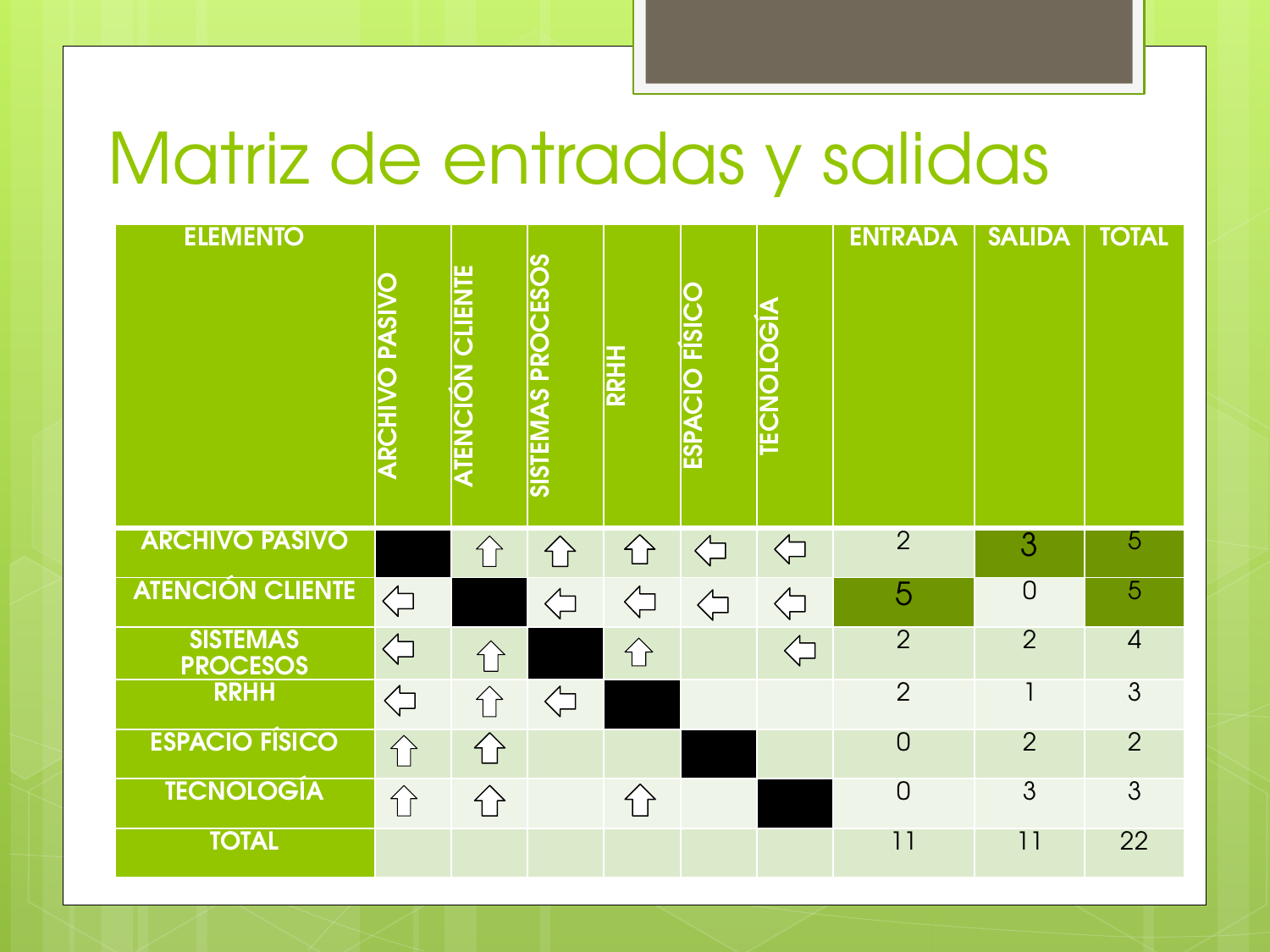

# Matriz de entradas y salidas
| ELEMENTO | ARCHIVO PASIVO | ATENCIÓN CLIENTE | SISTEMAS PROCESOS | RRHH | ESPACIO FÍSICO | TECNOLOGÍA | ENTRADA | SALIDA | TOTAL |
| --- | --- | --- | --- | --- | --- | --- | --- | --- | --- |
| ARCHIVO PASIVO |  |  |  |  |  |  | 2 | 3 | 5 |
| ATENCIÓN CLIENTE |  |  |  |  |  |  | 5 | 0 | 5 |
| SISTEMAS PROCESOS |  |  |  |  |  |  | 2 | 2 | 4 |
| RRHH |  |  |  |  |  |  | 2 | 1 | 3 |
| ESPACIO FÍSICO |  |  |  |  |  |  | 0 | 2 | 2 |
| TECNOLOGÍA |  |  |  |  |  |  | 0 | 3 | 3 |
| TOTAL |  |  |  |  |  |  | 11 | 11 | 22 |